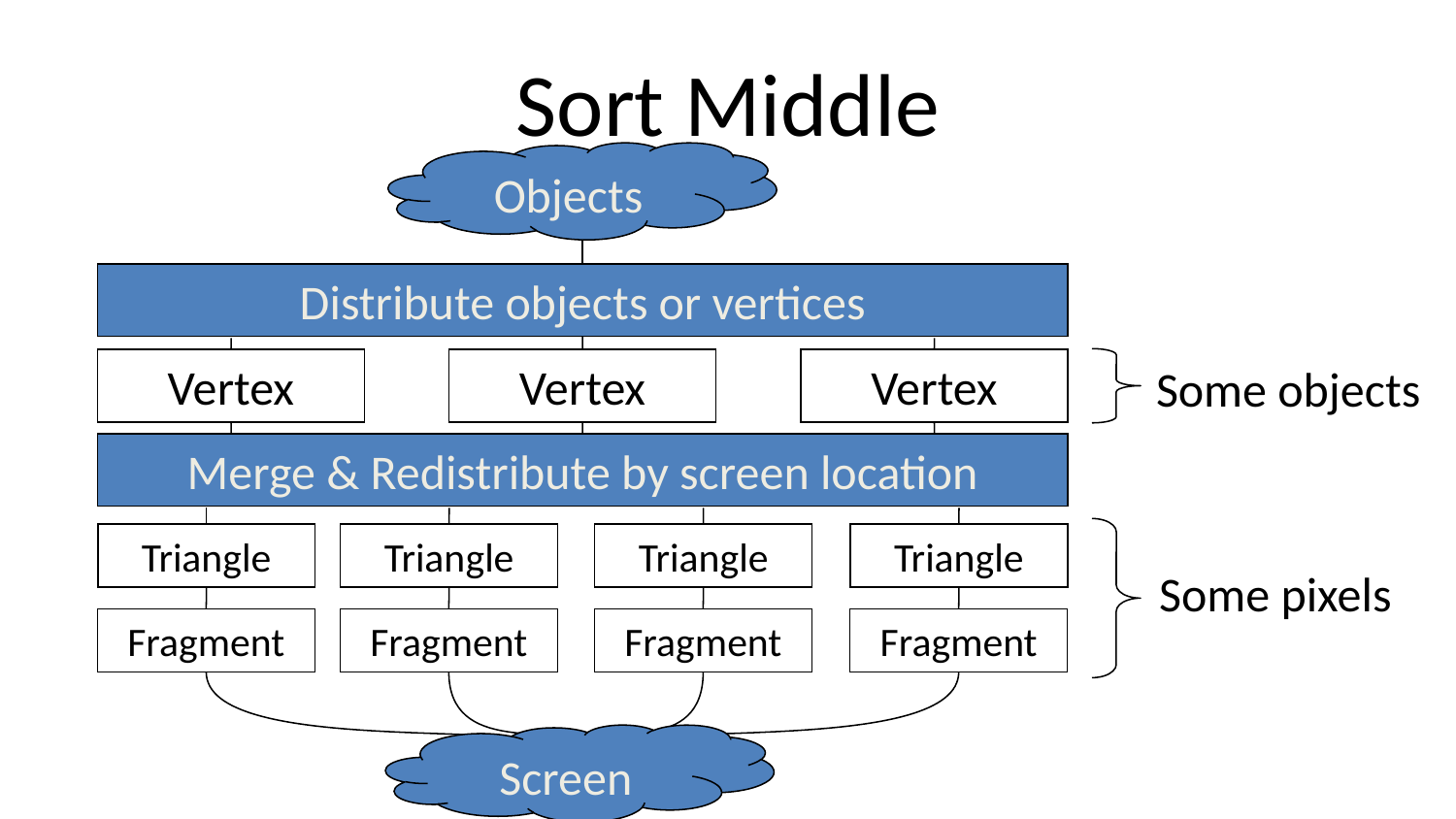

# Sort Middle
Objects
Distribute objects or vertices
Vertex
Vertex
Vertex

Some objects
Merge & Redistribute by screen location

Triangle
Triangle
Triangle
Triangle
Some pixels
Fragment
Fragment
Fragment
Fragment
Screen